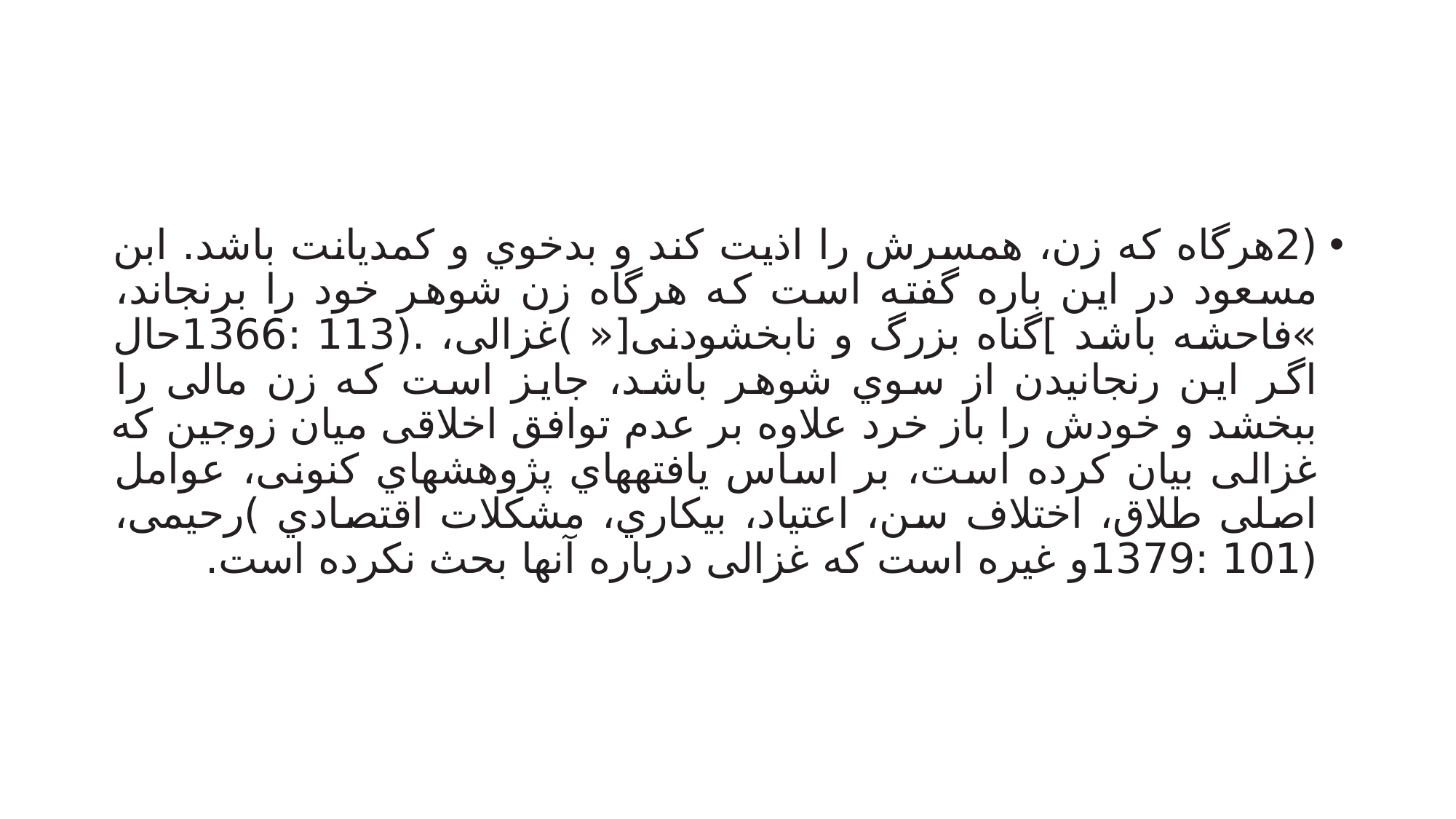

#
(2هرگاه که زن، همسرش را اذیت کند و بدخوي و کمدیانت باشد. ابن مسعود در این باره گفته است که هرگاه زن شوهر خود را برنجاند، »فاحشه باشد ]گناه بزرگ و نابخشودنی[« )غزالی، .(113 :1366حال اگر این رنجانیدن از سوي شوهر باشد، جایز است که زن مالی را ببخشد و خودش را باز خرد علاوه بر عدم توافق اخلاقی میان زوجین که غزالی بیان کرده است، بر اساس یافتههاي پژوهشهاي کنونی، عوامل اصلی طلاق، اختلاف سن، اعتیاد، بیکاري، مشکلات اقتصادي )رحیمی، (101 :1379و غیره است که غزالی درباره آنها بحث نکرده است.